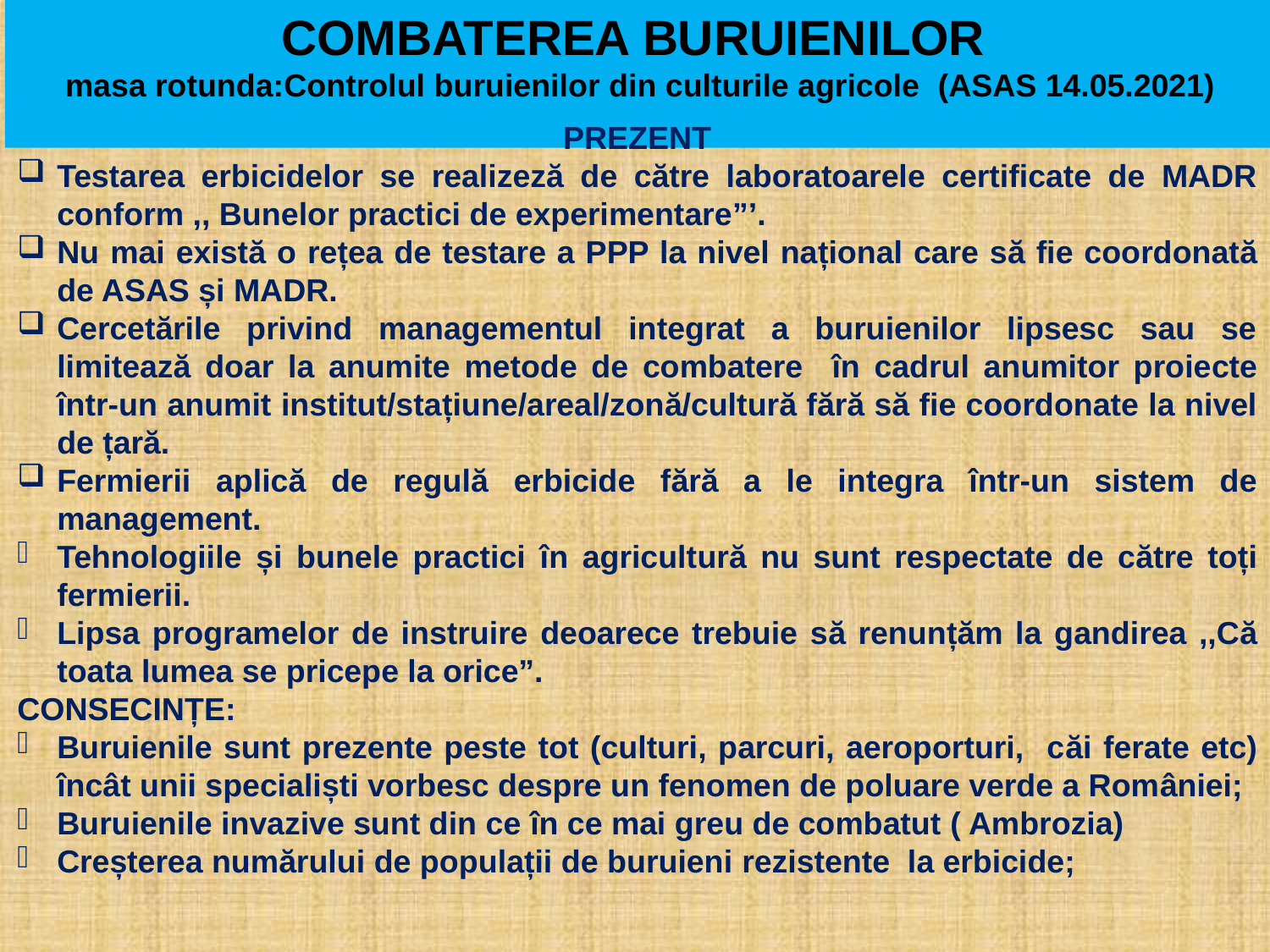

COMBATEREA BURUIENILOR
masa rotunda:Controlul buruienilor din culturile agricole  (ASAS 14.05.2021)

PREZENT
Testarea erbicidelor se realizeză de către laboratoarele certificate de MADR conform ,, Bunelor practici de experimentare”’.
Nu mai există o rețea de testare a PPP la nivel național care să fie coordonată de ASAS și MADR.
Cercetările privind managementul integrat a buruienilor lipsesc sau se limitează doar la anumite metode de combatere  în cadrul anumitor proiecte într-un anumit institut/stațiune/areal/zonă/cultură fără să fie coordonate la nivel de țară.
Fermierii aplică de regulă erbicide fără a le integra într-un sistem de management.
Tehnologiile și bunele practici în agricultură nu sunt respectate de către toți fermierii.
Lipsa programelor de instruire deoarece trebuie să renunțăm la gandirea ,,Că toata lumea se pricepe la orice”.
CONSECINȚE:
Buruienile sunt prezente peste tot (culturi, parcuri, aeroporturi,  căi ferate etc) încât unii specialiști vorbesc despre un fenomen de poluare verde a României;
Buruienile invazive sunt din ce în ce mai greu de combatut ( Ambrozia)
Creșterea numărului de populații de buruieni rezistente  la erbicide;